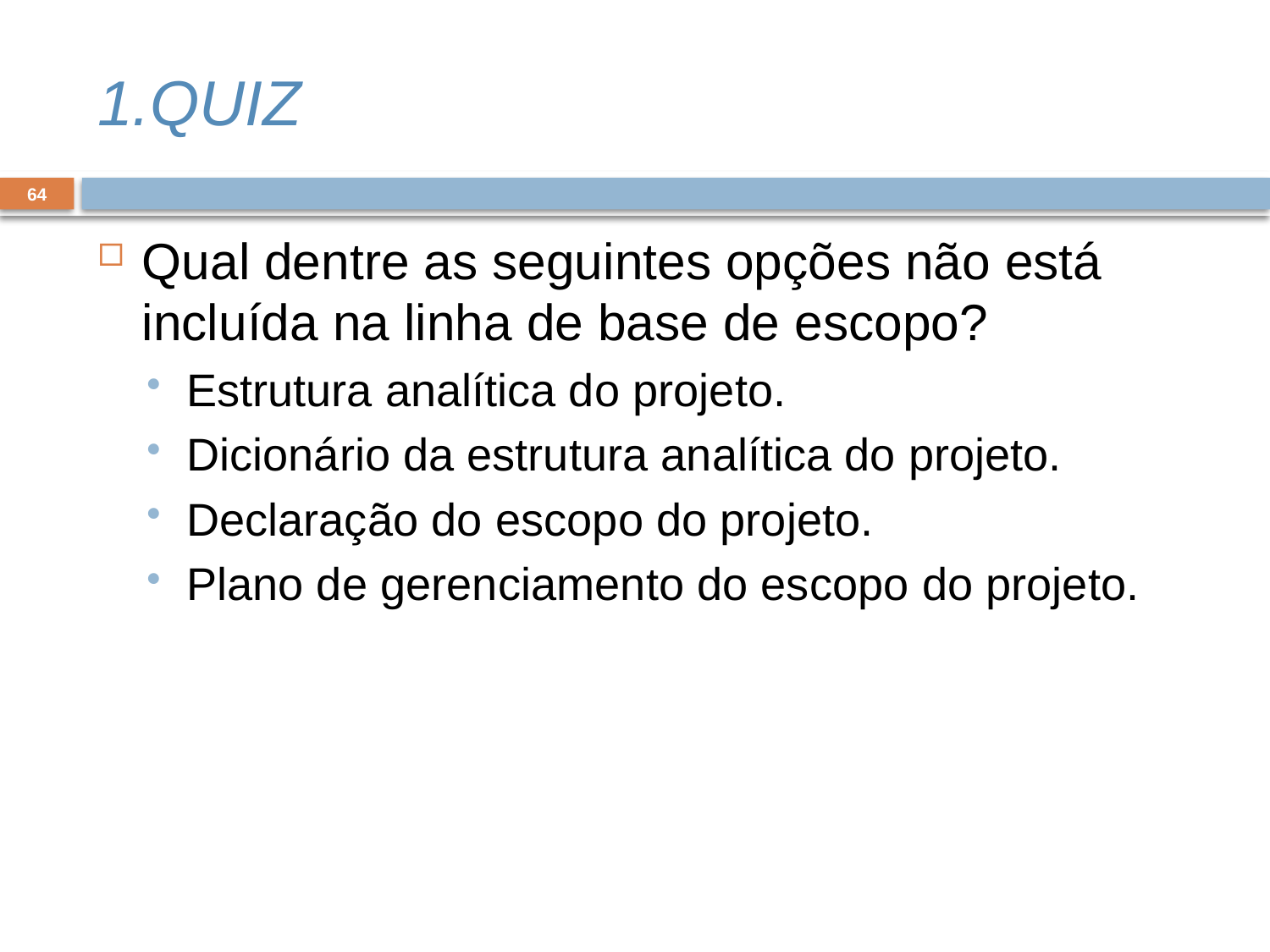

# 1.QUIZ
64
Qual dentre as seguintes opções não está incluída na linha de base de escopo?
Estrutura analítica do projeto.
Dicionário da estrutura analítica do projeto.
Declaração do escopo do projeto.
Plano de gerenciamento do escopo do projeto.